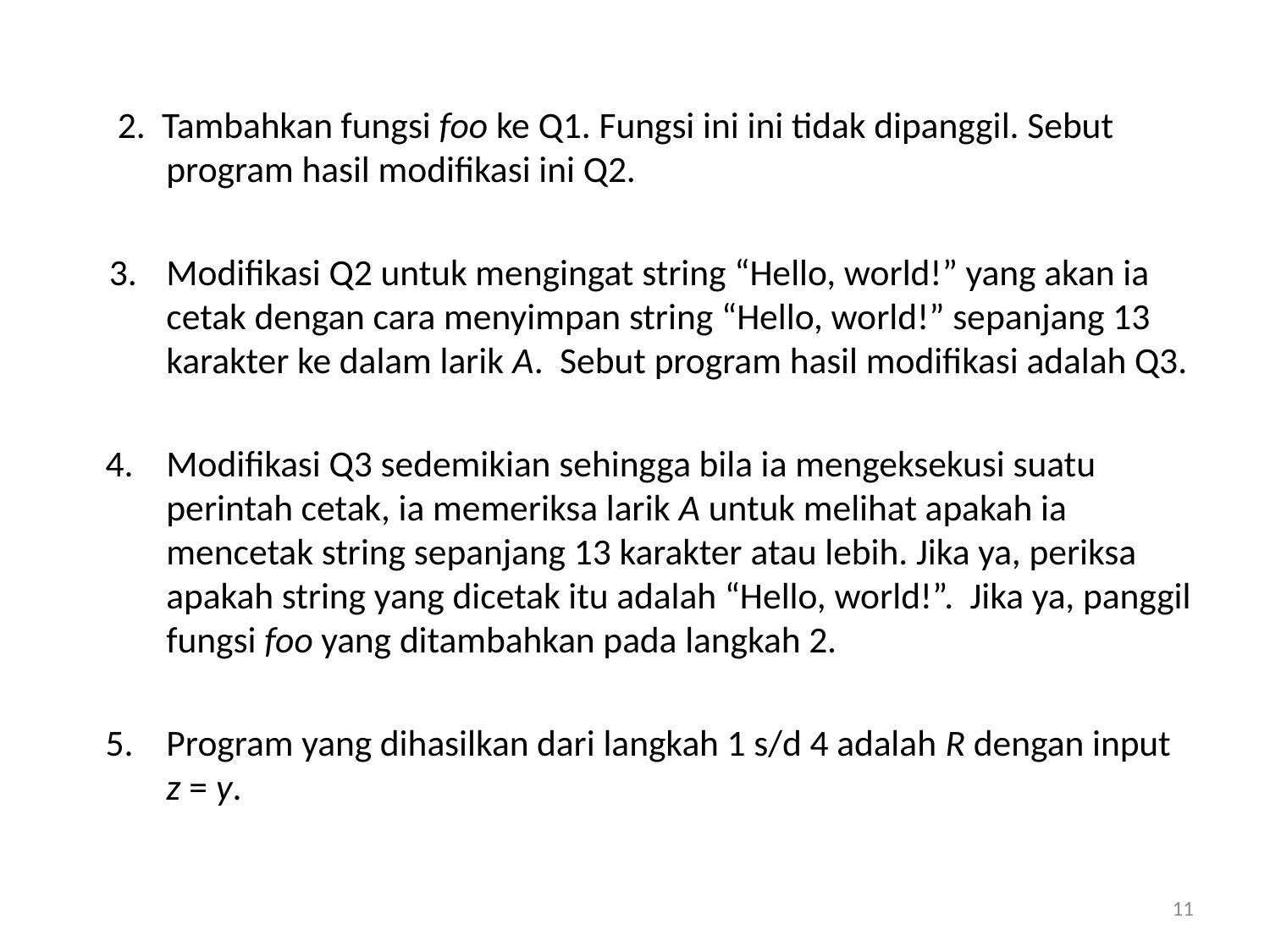

2.  Tambahkan fungsi foo ke Q1. Fungsi ini ini tidak dipanggil. Sebut program hasil modifikasi ini Q2.

    3. 	Modifikasi Q2 untuk mengingat string “Hello, world!” yang akan ia cetak dengan cara menyimpan string “Hello, world!” sepanjang 13 karakter ke dalam larik A.  Sebut program hasil modifikasi adalah Q3.

Modifikasi Q3 sedemikian sehingga bila ia mengeksekusi suatu perintah cetak, ia memeriksa larik A untuk melihat apakah ia mencetak string sepanjang 13 karakter atau lebih. Jika ya, periksa apakah string yang dicetak itu adalah “Hello, world!”.  Jika ya, panggil fungsi foo yang ditambahkan pada langkah 2.

Program yang dihasilkan dari langkah 1 s/d 4 adalah R dengan input z = y.

11